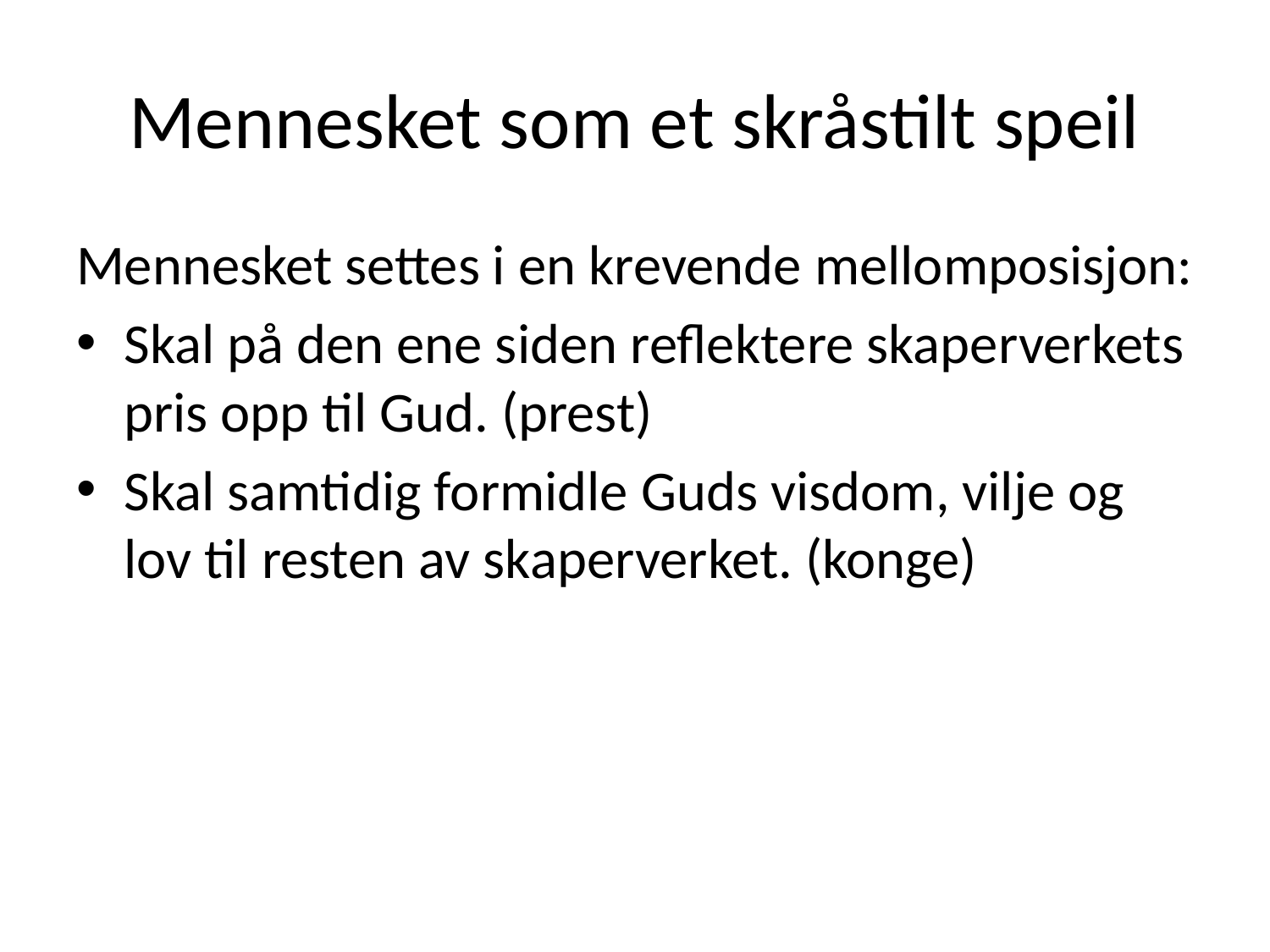

# Mennesket som et skråstilt speil
Mennesket settes i en krevende mellomposisjon:
Skal på den ene siden reflektere skaperverkets pris opp til Gud. (prest)
Skal samtidig formidle Guds visdom, vilje og lov til resten av skaperverket. (konge)